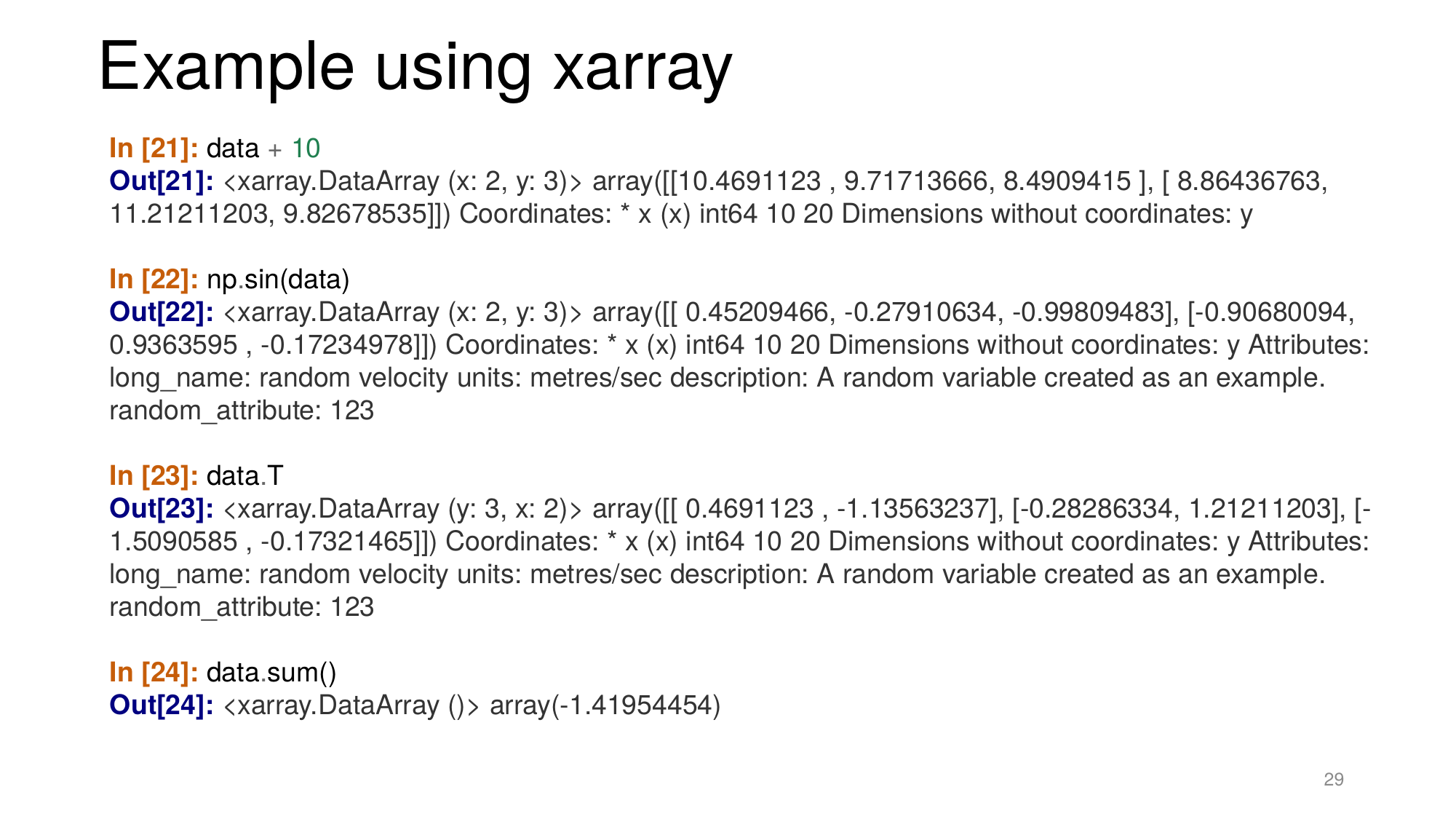

# Example using xarray
In [21]: data + 10
Out[21]: <xarray.DataArray (x: 2, y: 3)> array([[10.4691123 , 9.71713666, 8.4909415 ], [ 8.86436763, 11.21211203, 9.82678535]]) Coordinates: * x (x) int64 10 20 Dimensions without coordinates: y

In [22]: np.sin(data)
Out[22]: <xarray.DataArray (x: 2, y: 3)> array([[ 0.45209466, -0.27910634, -0.99809483], [-0.90680094, 0.9363595 , -0.17234978]]) Coordinates: * x (x) int64 10 20 Dimensions without coordinates: y Attributes: long_name: random velocity units: metres/sec description: A random variable created as an example. random_attribute: 123

In [23]: data.T
Out[23]: <xarray.DataArray (y: 3, x: 2)> array([[ 0.4691123 , -1.13563237], [-0.28286334, 1.21211203], [-1.5090585 , -0.17321465]]) Coordinates: * x (x) int64 10 20 Dimensions without coordinates: y Attributes: long_name: random velocity units: metres/sec description: A random variable created as an example. random_attribute: 123

In [24]: data.sum()
Out[24]: <xarray.DataArray ()> array(-1.41954454)
29